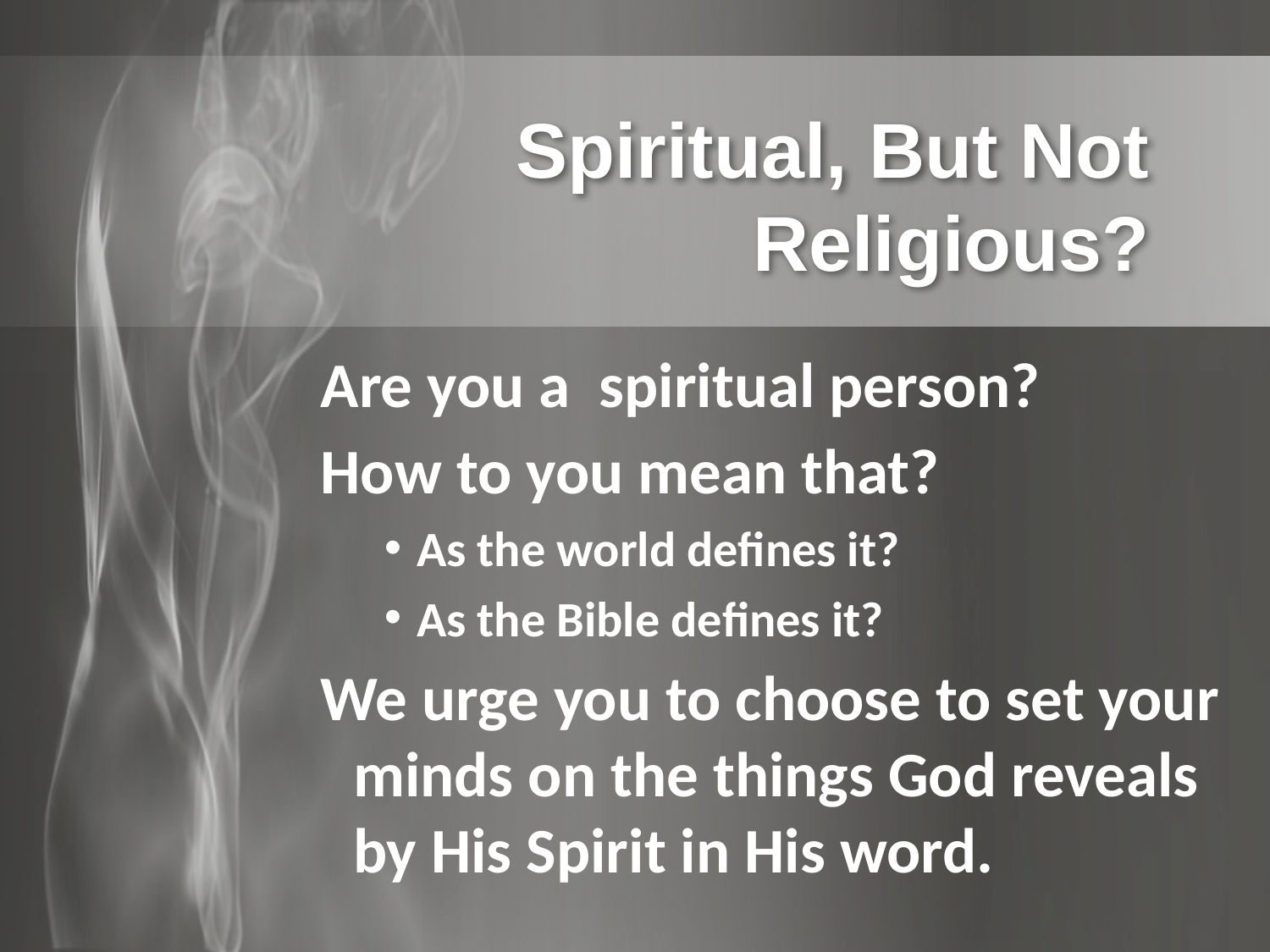

# Spiritual, But Not Religious?
Are you a  spiritual person?
How to you mean that?
As the world defines it?
As the Bible defines it?
We urge you to choose to set your minds on the things God reveals by His Spirit in His word.